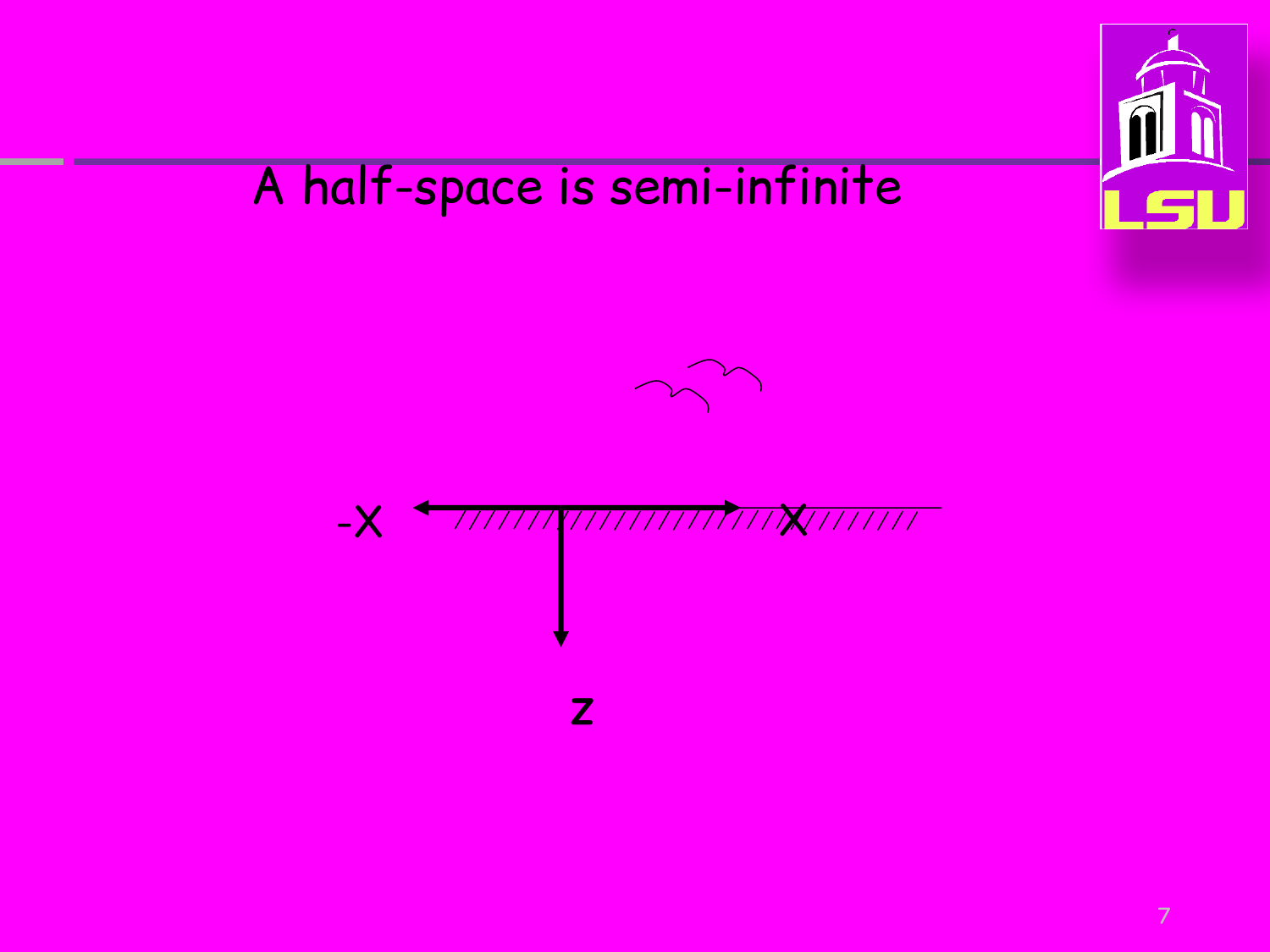

A half-space is semi-infinite

X
-X

z